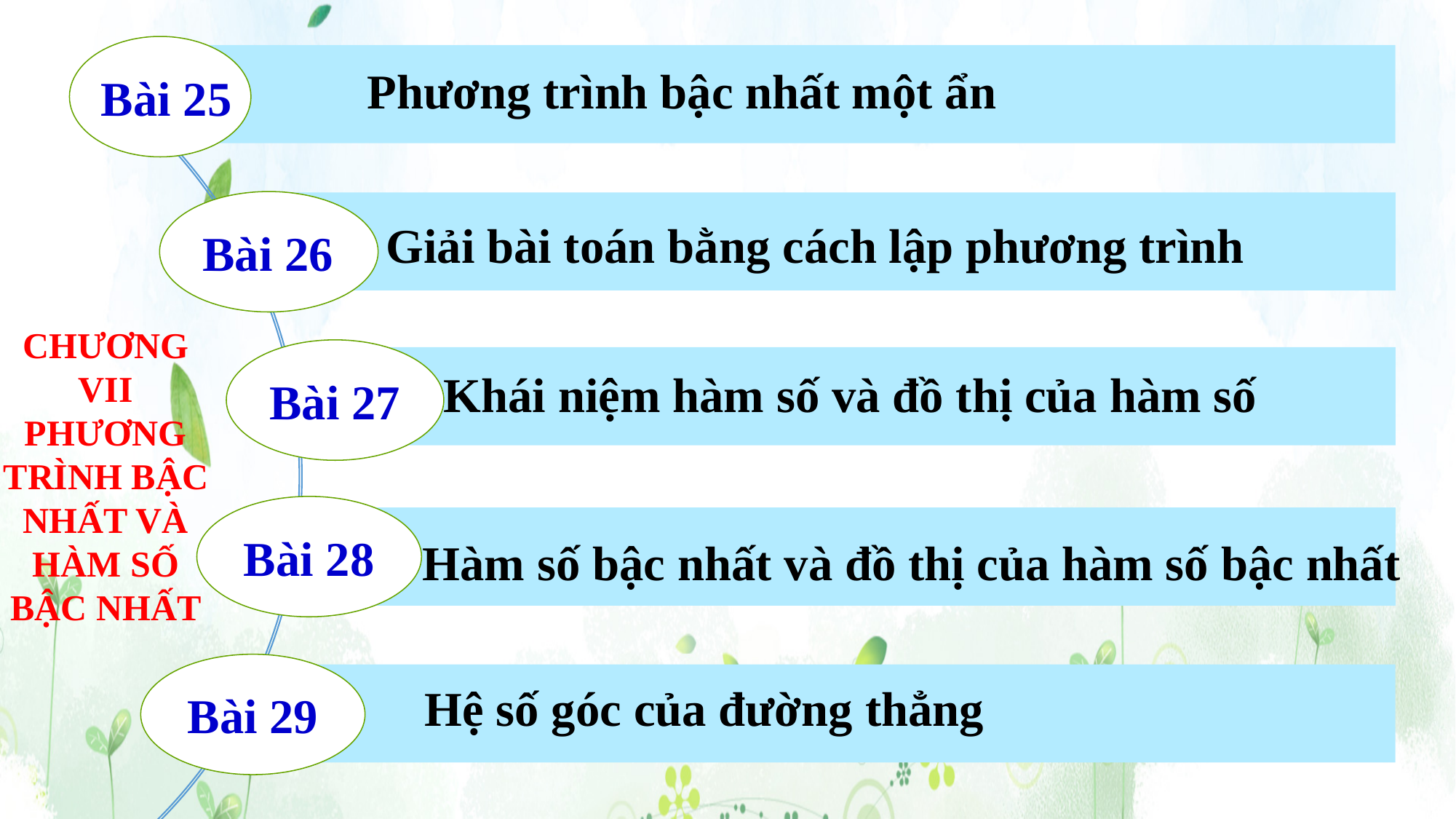

Phương trình bậc nhất một ẩn
Bài 25
Bài 26

Giải bài toán bằng cách lập phương trình
CHƯƠNG VII
PHƯƠNG TRÌNH BẬC NHẤT VÀ HÀM SỐ BẬC NHẤT
Bài 27

Khái niệm hàm số và đồ thị của hàm số
Bài 28

Hàm số bậc nhất và đồ thị của hàm số bậc nhất
Bài 29

Hệ số góc của đường thẳng